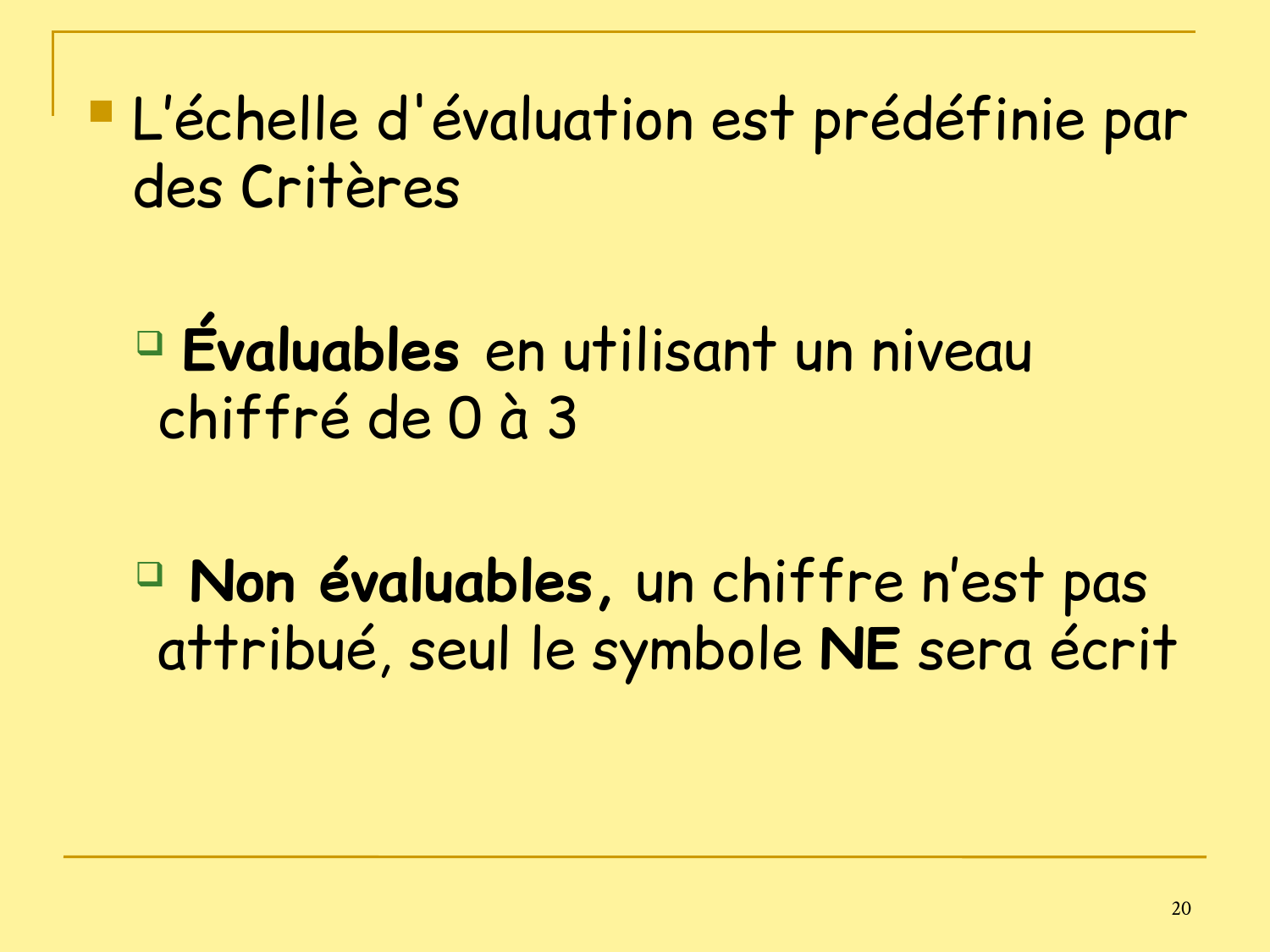

# L’échelle d'évaluation est prédéfinie par des Critères

 Évaluables en utilisant un niveau chiffré de 0 à 3

 Non évaluables, un chiffre n’est pas attribué, seul le symbole NE sera écrit

20